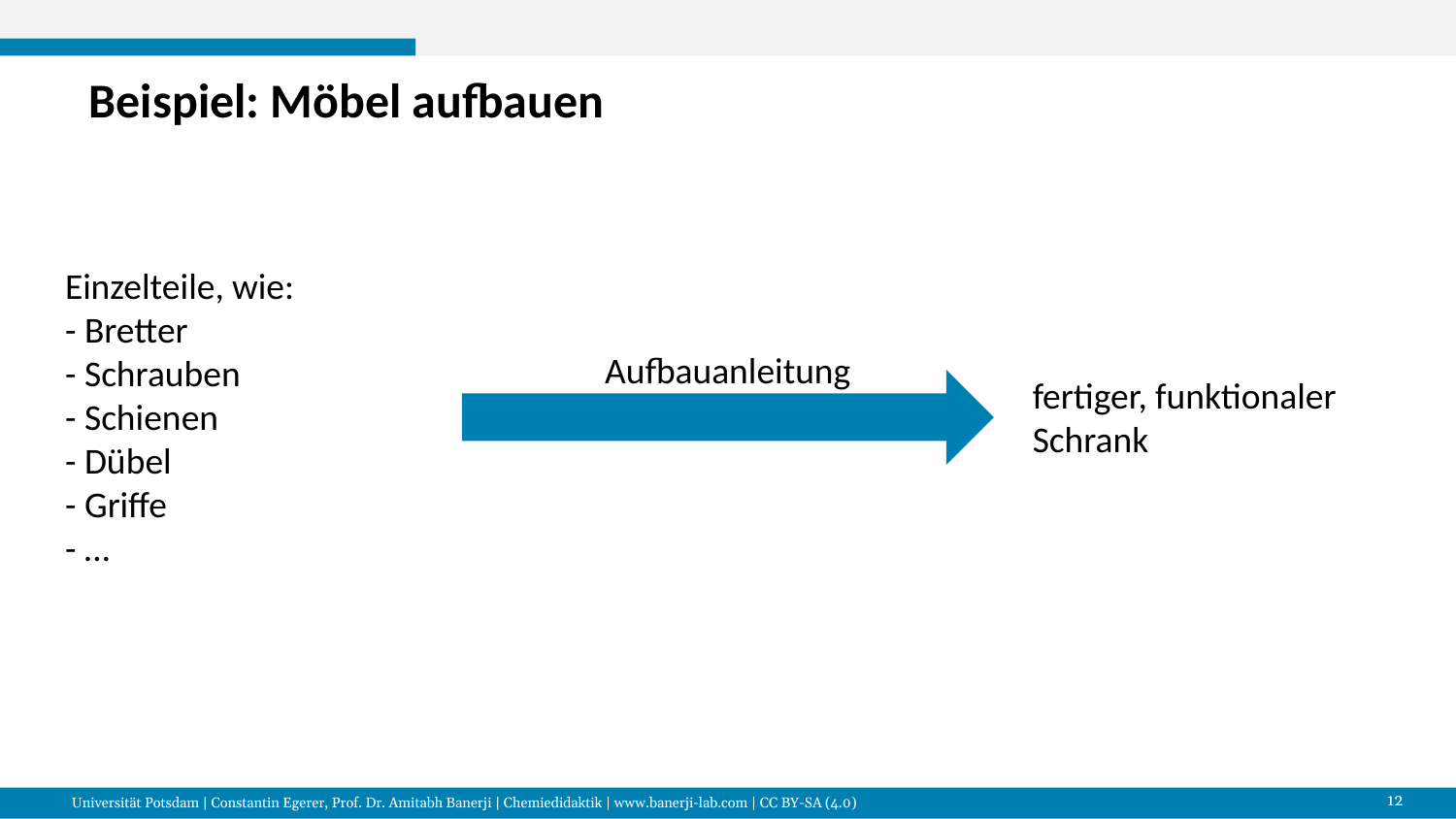

# Beispiel: Möbel aufbauen
Einzelteile, wie:
- Bretter
- Schrauben
- Schienen
- Dübel
- Griffe
- …
Aufbauanleitung
fertiger, funktionaler Schrank

12